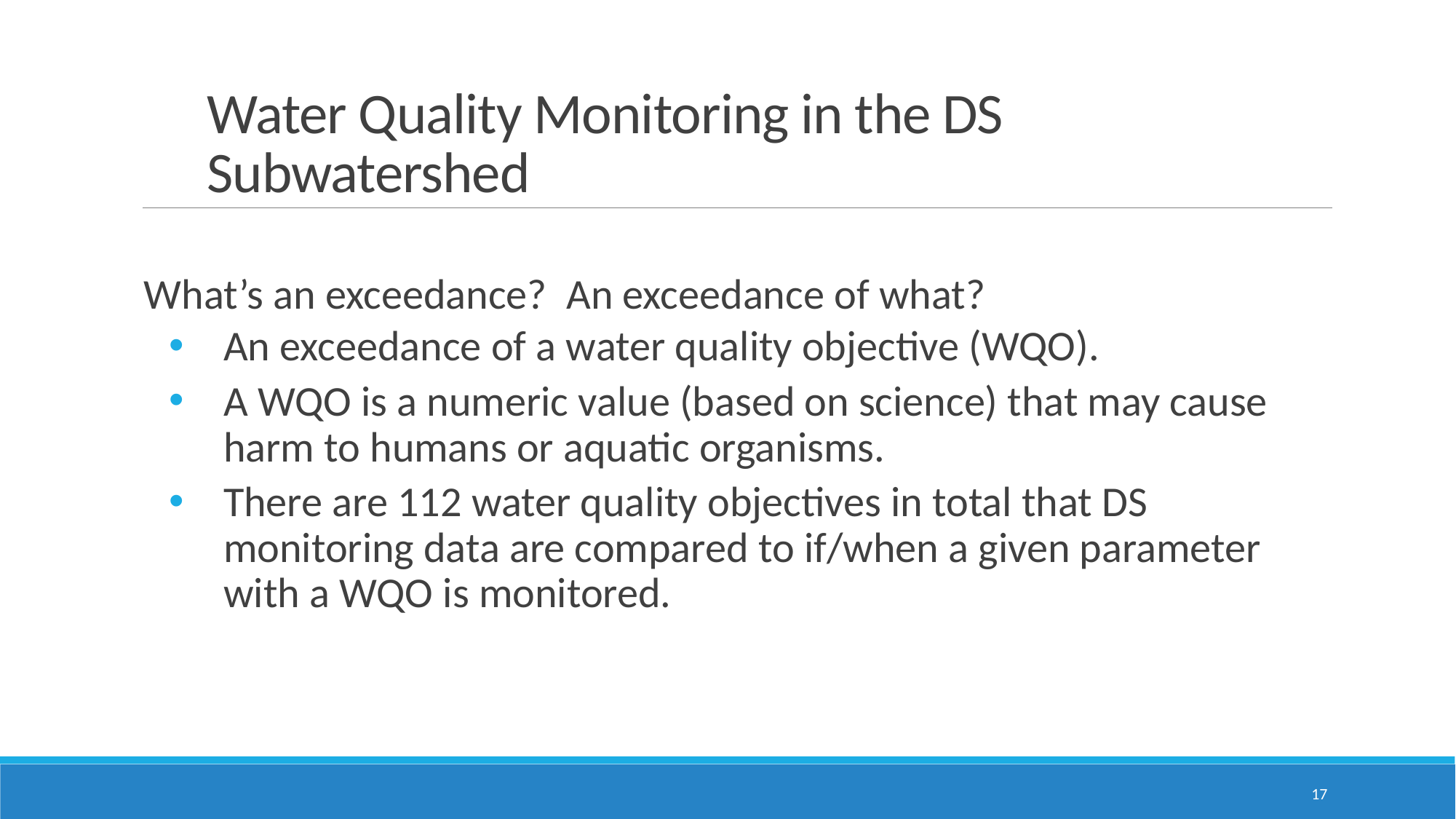

# Water Quality Monitoring in the DS Subwatershed

What’s an exceedance?  An exceedance of what?
An exceedance of a water quality objective (WQO).
A WQO is a numeric value (based on science) that may cause harm to humans or aquatic organisms.
There are 112 water quality objectives in total that DS monitoring data are compared to if/when a given parameter with a WQO is monitored.

17